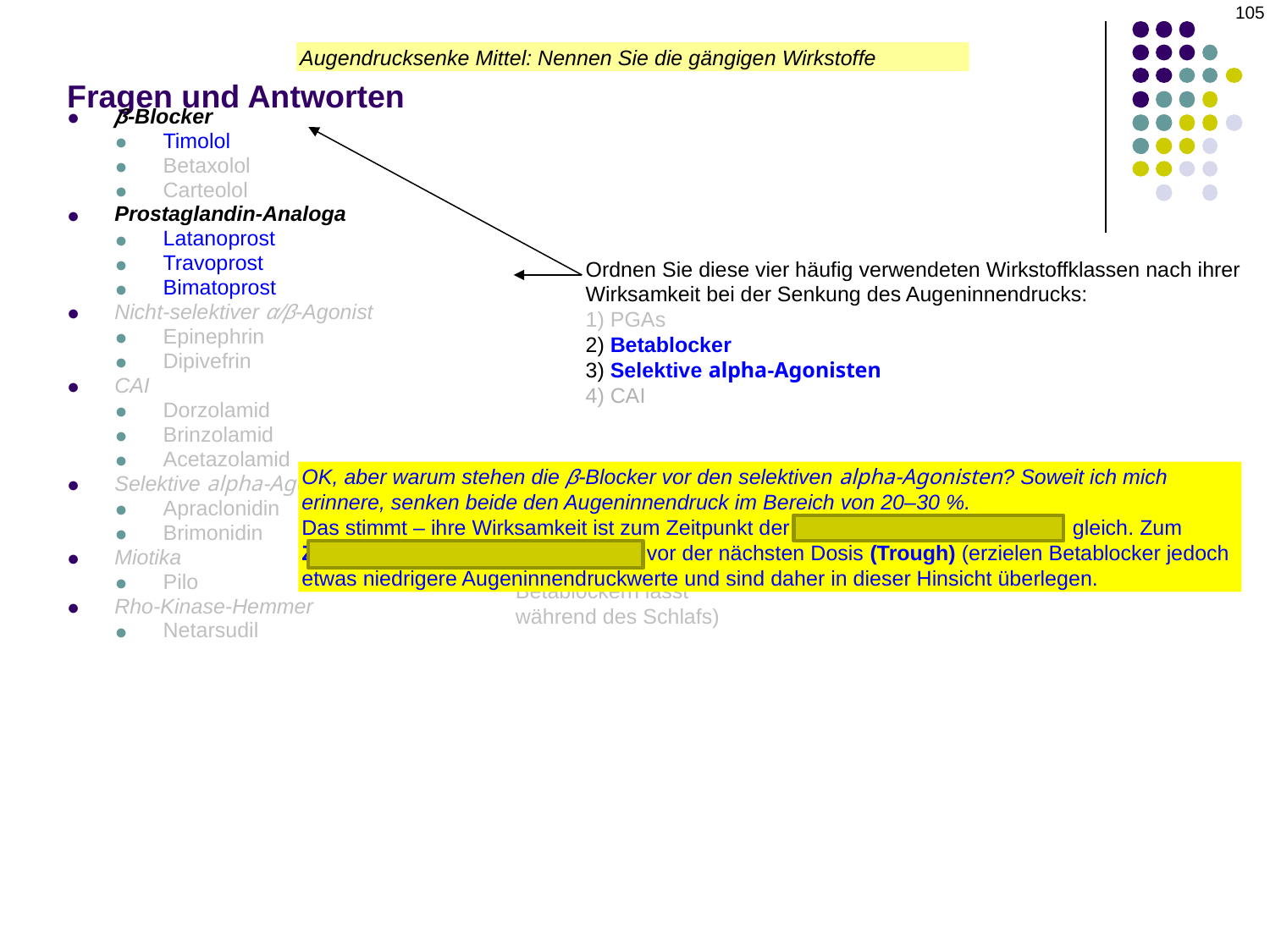

105
# Fragen und Antworten
Augendrucksenke Mittel: Nennen Sie die gängigen Wirkstoffe
β-Blocker
Timolol
Betaxolol
Carteolol
Prostaglandin-Analoga
Latanoprost
Travoprost
Bimatoprost
Nicht-selektiver α/β-Agonist
Epinephrin
Dipivefrin
CAI
Dorzolamid
Brinzolamid
Acetazolamid
Selektive alpha-Agonisten
Apraclonidin
Brimonidin
Miotika
Pilo
Rho-Kinase-Hemmer
Netarsudil
Ordnen Sie diese vier häufig verwendeten Wirkstoffklassen nach ihrer Wirksamkeit bei der Senkung des Augeninnendrucks:
1) PGAs
2) Betablocker
3) Selektive alpha-Agonisten
4) CAI
OK, aber warum stehen die β-Blocker vor den selektiven alpha-Agonisten? Soweit ich mich erinnere, senken beide den Augeninnendruck im Bereich von 20–30 %.
Das stimmt – ihre Wirksamkeit ist zum Zeitpunkt der maximalen Wirkung (Peak) gleich. Zum Zeitpunkt der geringsten Wirkung vor der nächsten Dosis (Trough) (erzielen Betablocker jedoch etwas niedrigere Augeninnendruckwerte und sind daher in dieser Hinsicht überlegen.
Nεννεν Sie zwei Gründe, warum PGAs den Betablockern überlegen sind:
1) Im Durchschnitt etwas bessere Senkung des Augeninnendrucks
2) Bessere 24-o e Augeninnendruckkontrolle (die Wirksamkeit ϖον Betablockern lässt
während des Schlafs)